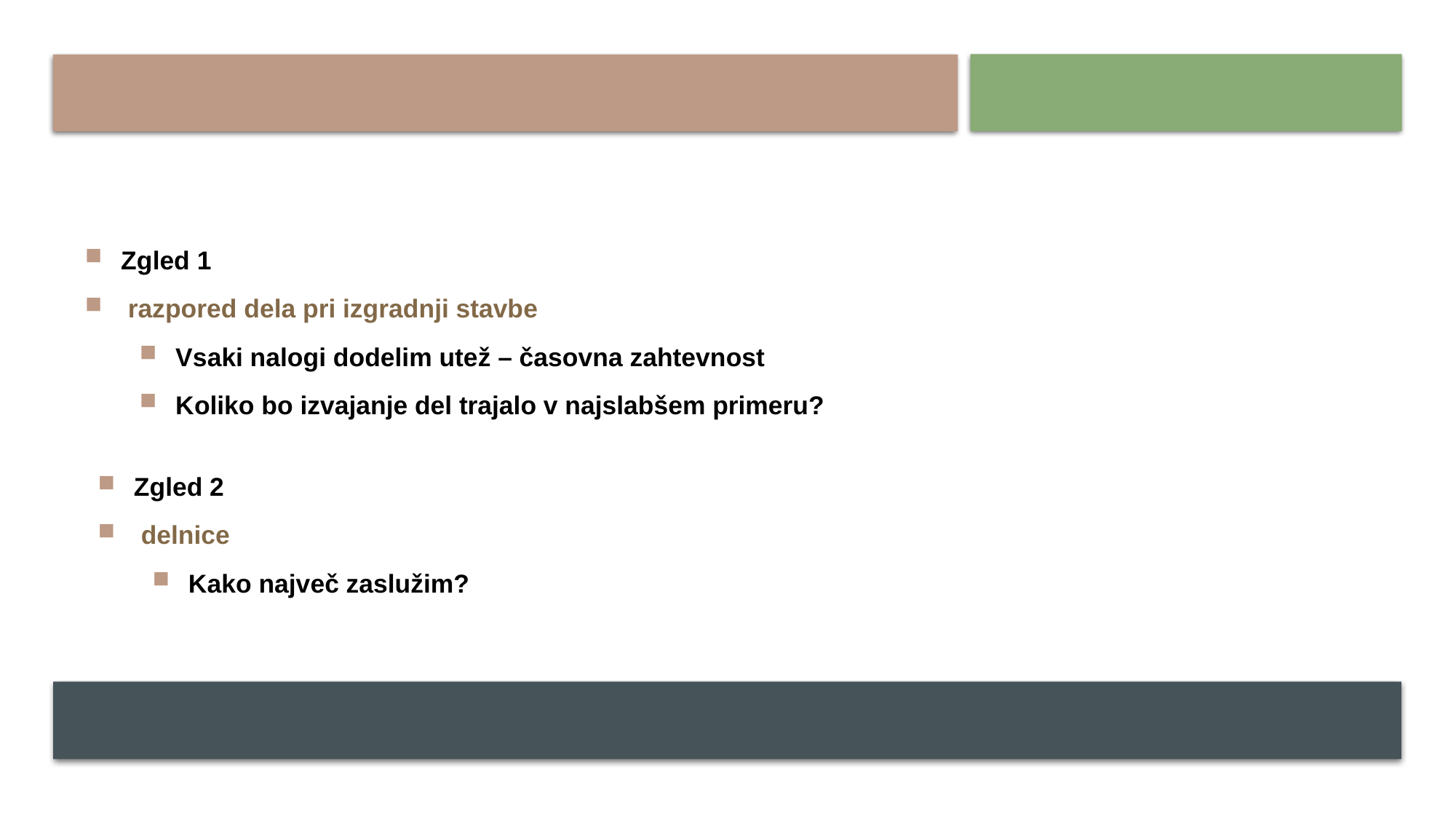

Zgled 1
 razpored dela pri izgradnji stavbe
Vsaki nalogi dodelim utež – časovna zahtevnost
Koliko bo izvajanje del trajalo v najslabšem primeru?

Zgled 2
 delnice
Kako največ zaslužim?